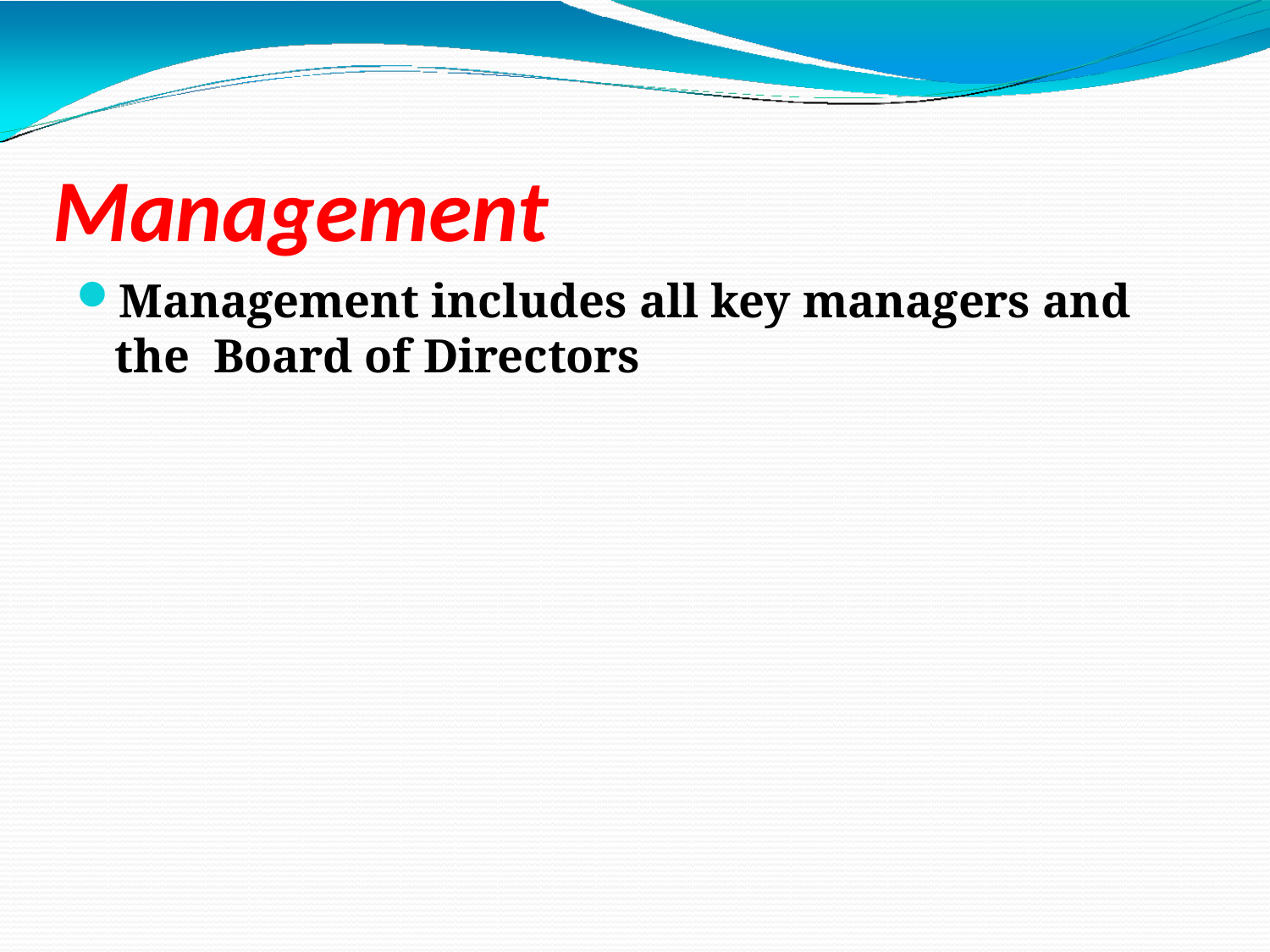

# Management
Management includes all key managers and the  Board of Directors